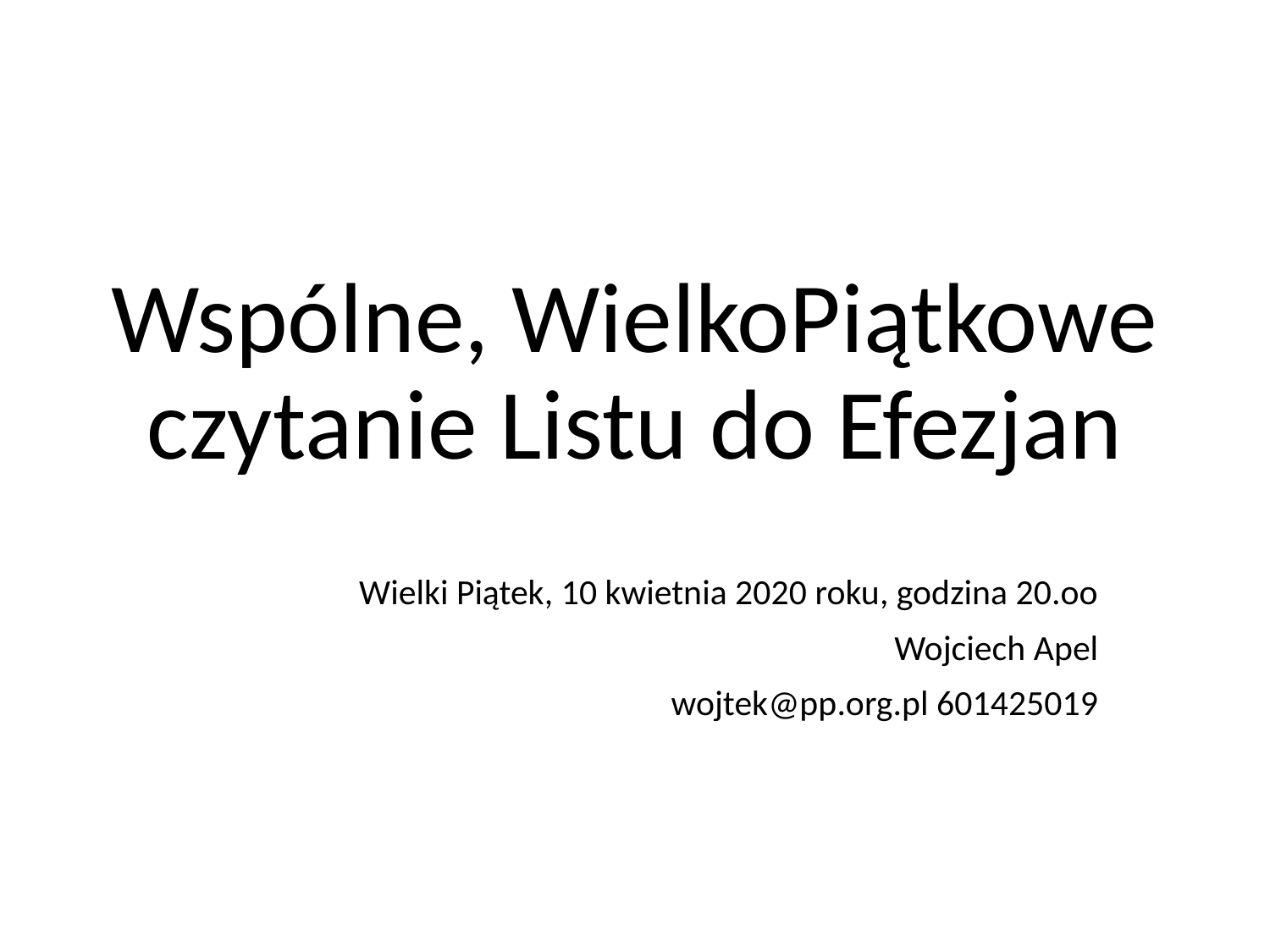

# Wspólne, WielkoPiątkowe czytanie Listu do Efezjan
Wielki Piątek, 10 kwietnia 2020 roku, godzina 20.oo
Wojciech Apel
wojtek@pp.org.pl 601425019